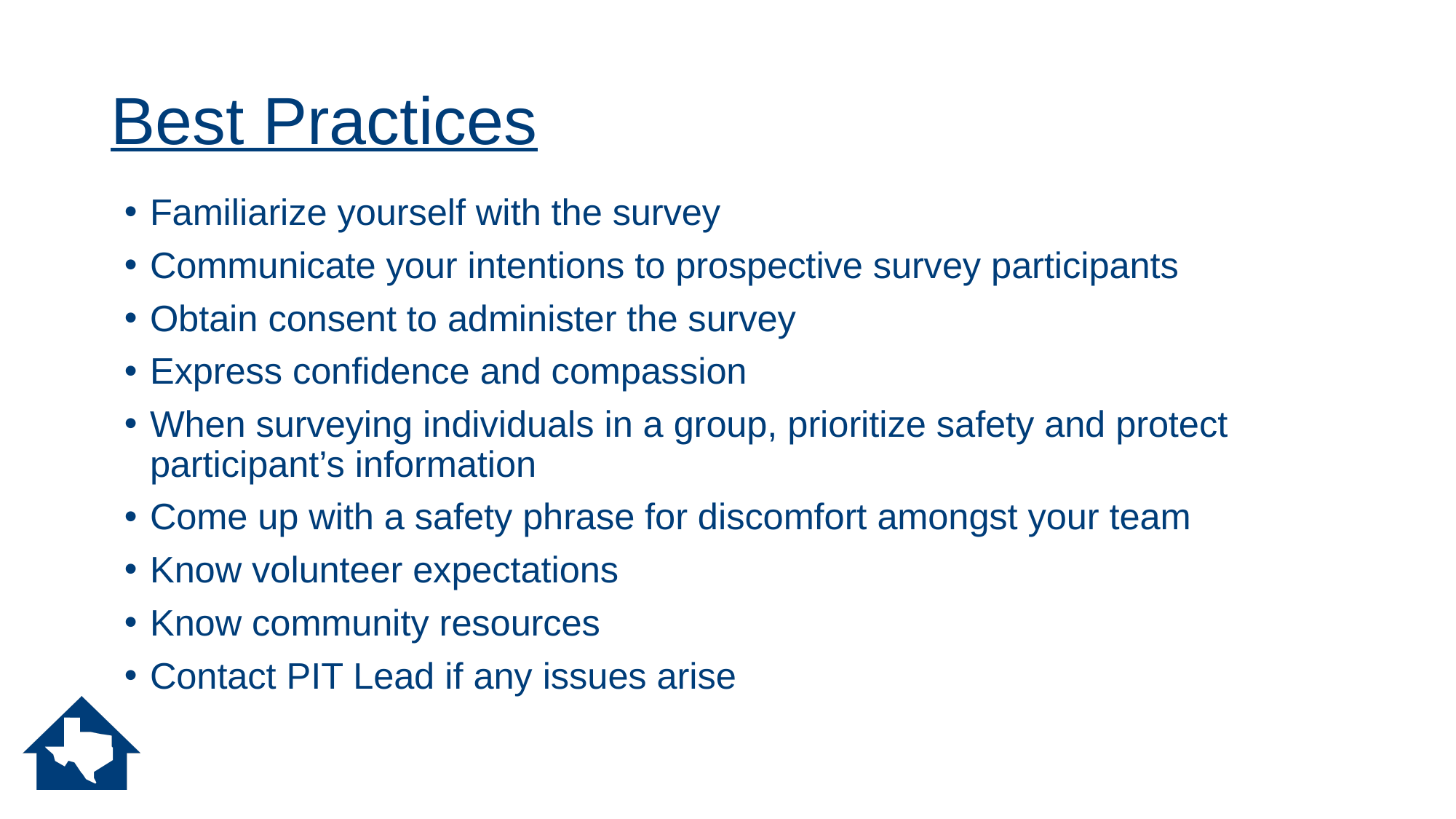

# Best Practices
Familiarize yourself with the survey
Communicate your intentions to prospective survey participants
Obtain consent to administer the survey
Express confidence and compassion
When surveying individuals in a group, prioritize safety and protect participant’s information
Come up with a safety phrase for discomfort amongst your team
Know volunteer expectations
Know community resources
Contact PIT Lead if any issues arise